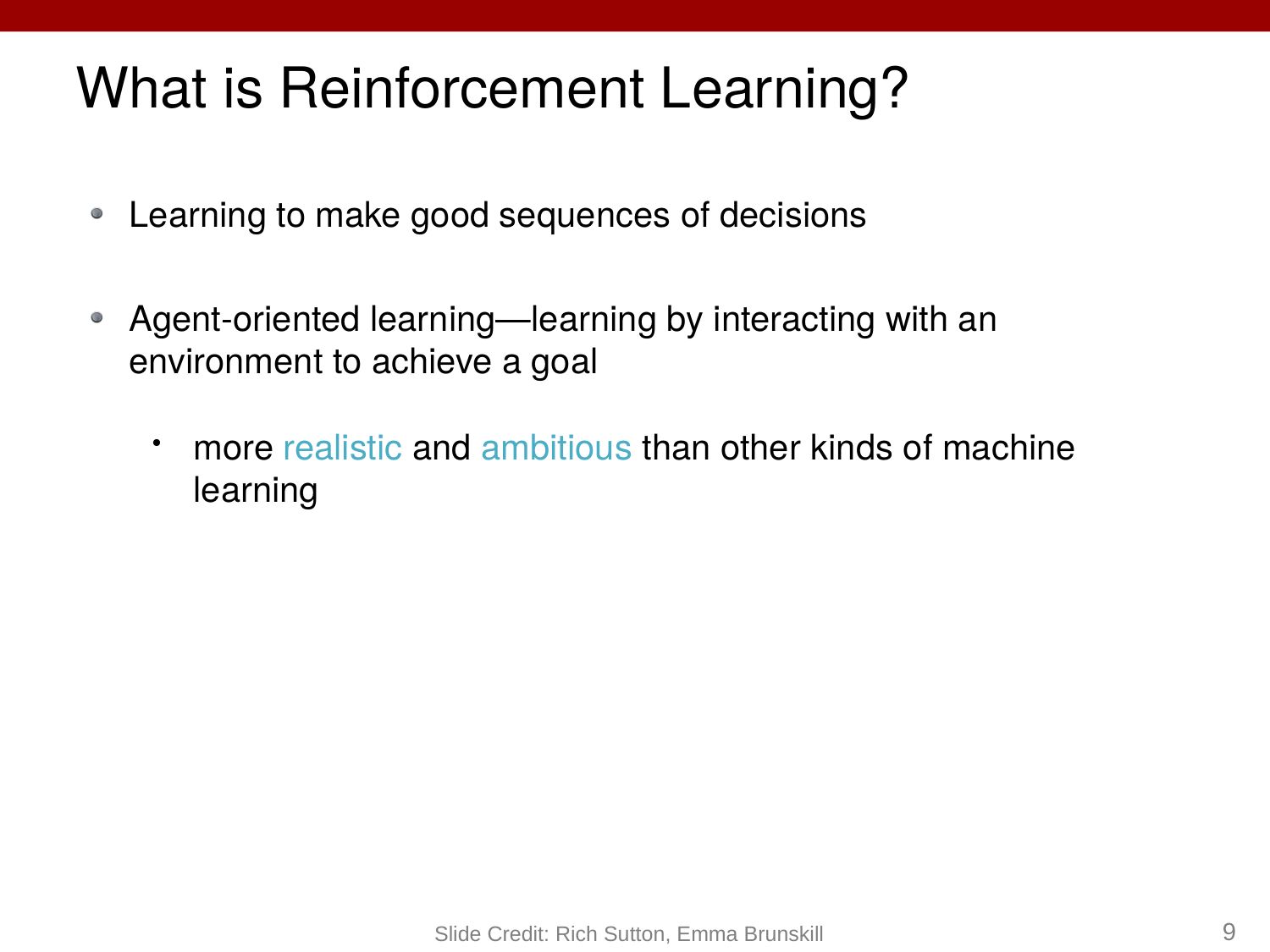

# What is Reinforcement Learning?
Learning to make good sequences of decisions
Agent-oriented learning—learning by interacting with an environment to achieve a goal
more realistic and ambitious than other kinds of machine learning
Slide Credit: Rich Sutton, Emma Brunskill